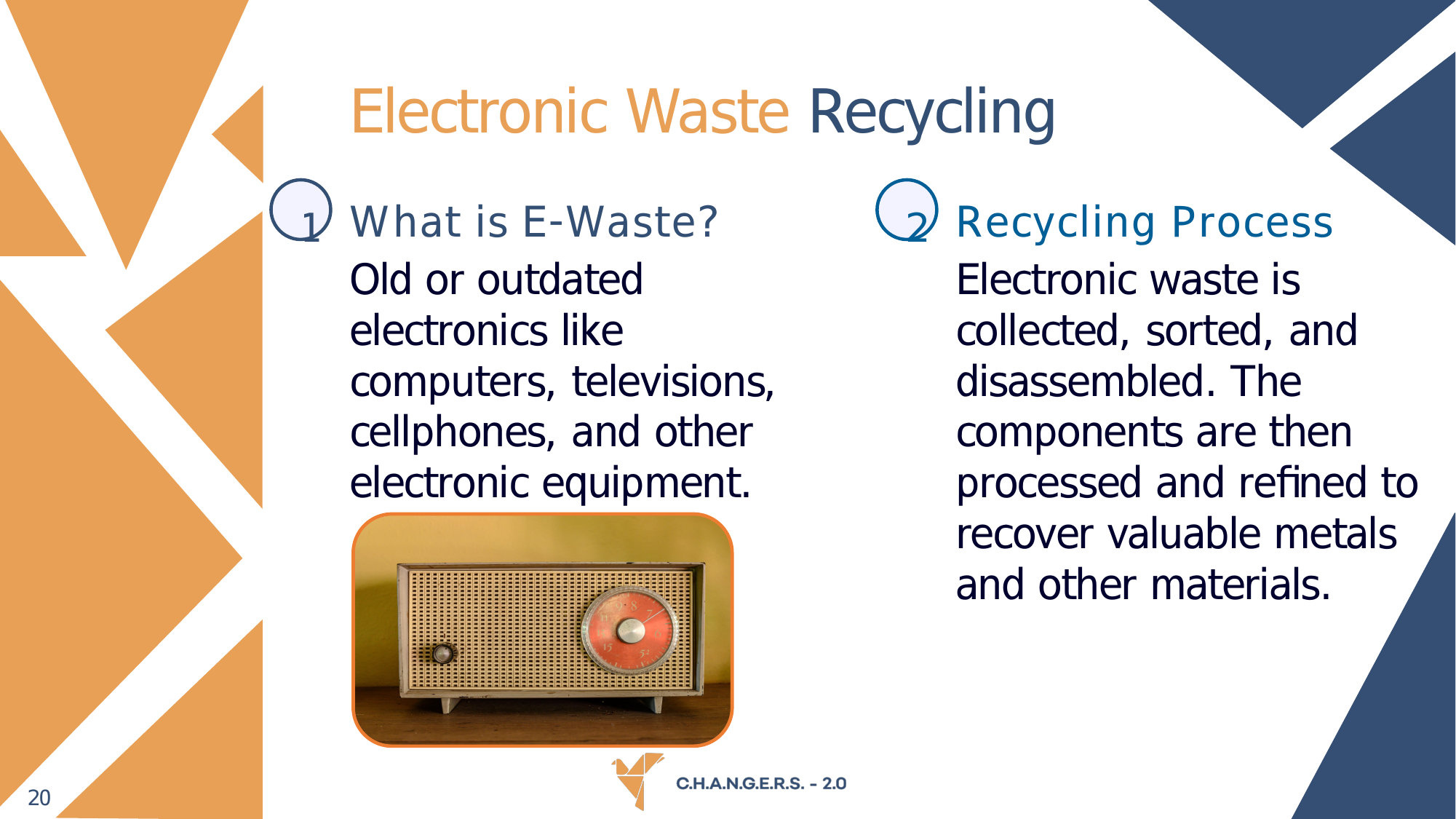

Electronic Waste Recycling

1
2
What is E-Waste?
Recycling Process
Old or outdated electronics like computers, televisions, cellphones, and other electronic equipment.
Electronic waste is collected, sorted, and disassembled. The components are then processed and refined to recover valuable metals and other materials.